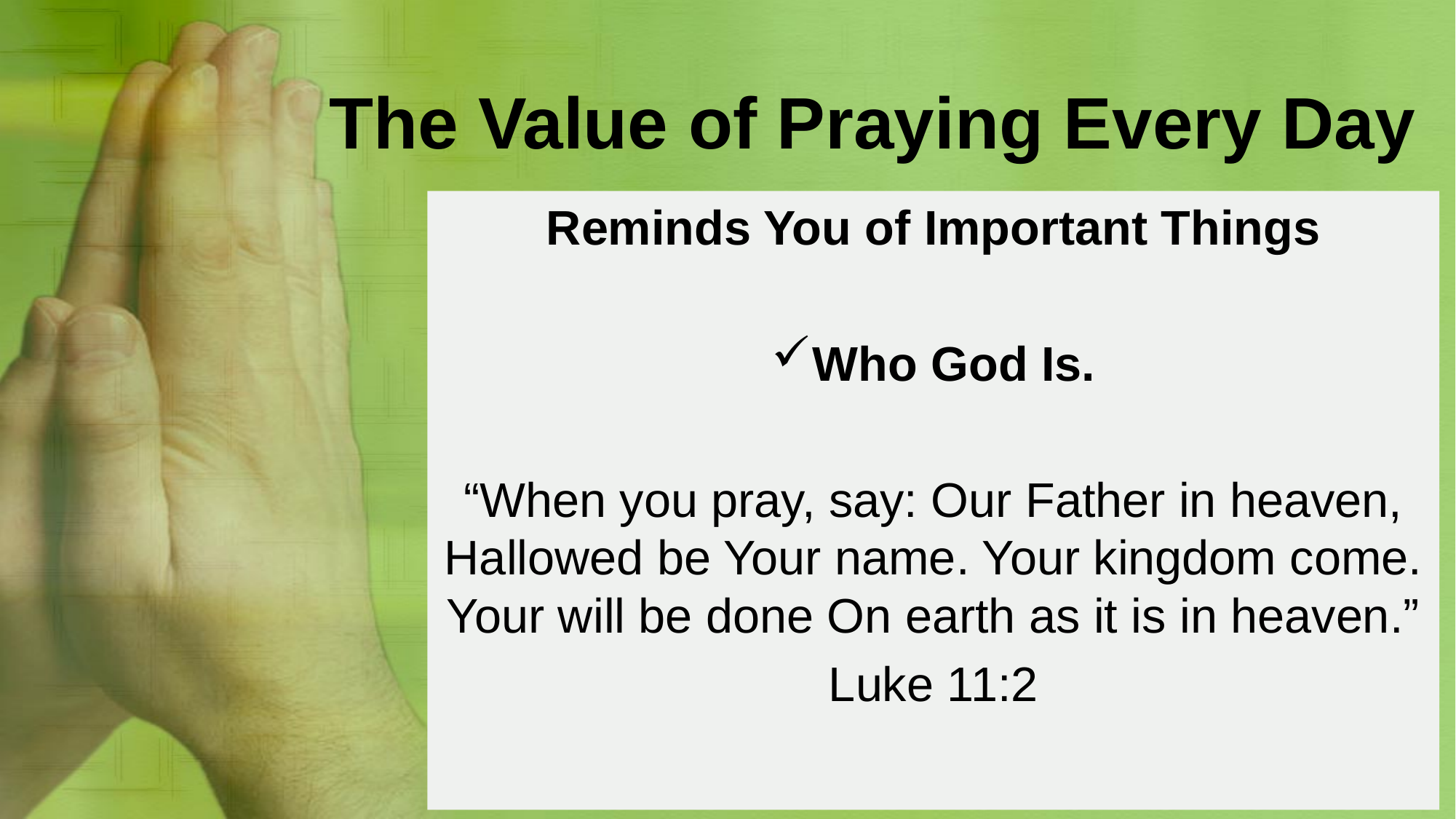

# The Value of Praying Every Day
Reminds You of Important Things

Who God Is.

“When you pray, say: Our Father in heaven, Hallowed be Your name. Your kingdom come. Your will be done On earth as it is in heaven.”
Luke 11:2